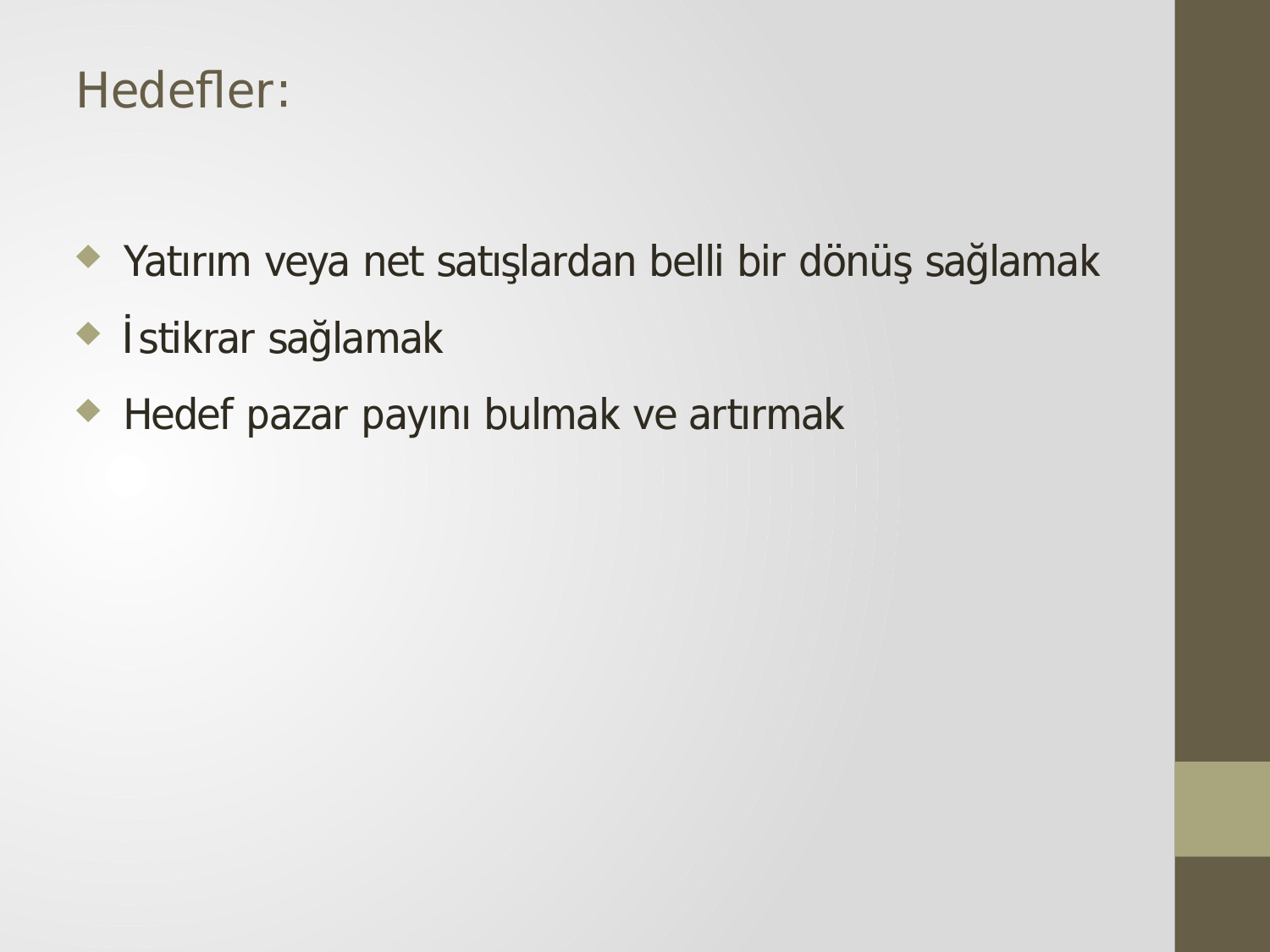

# Hedefler:
Yatırım veya net satışlardan belli bir dönüş sağlamak
İstikrar sağlamak
Hedef pazar payını bulmak ve artırmak